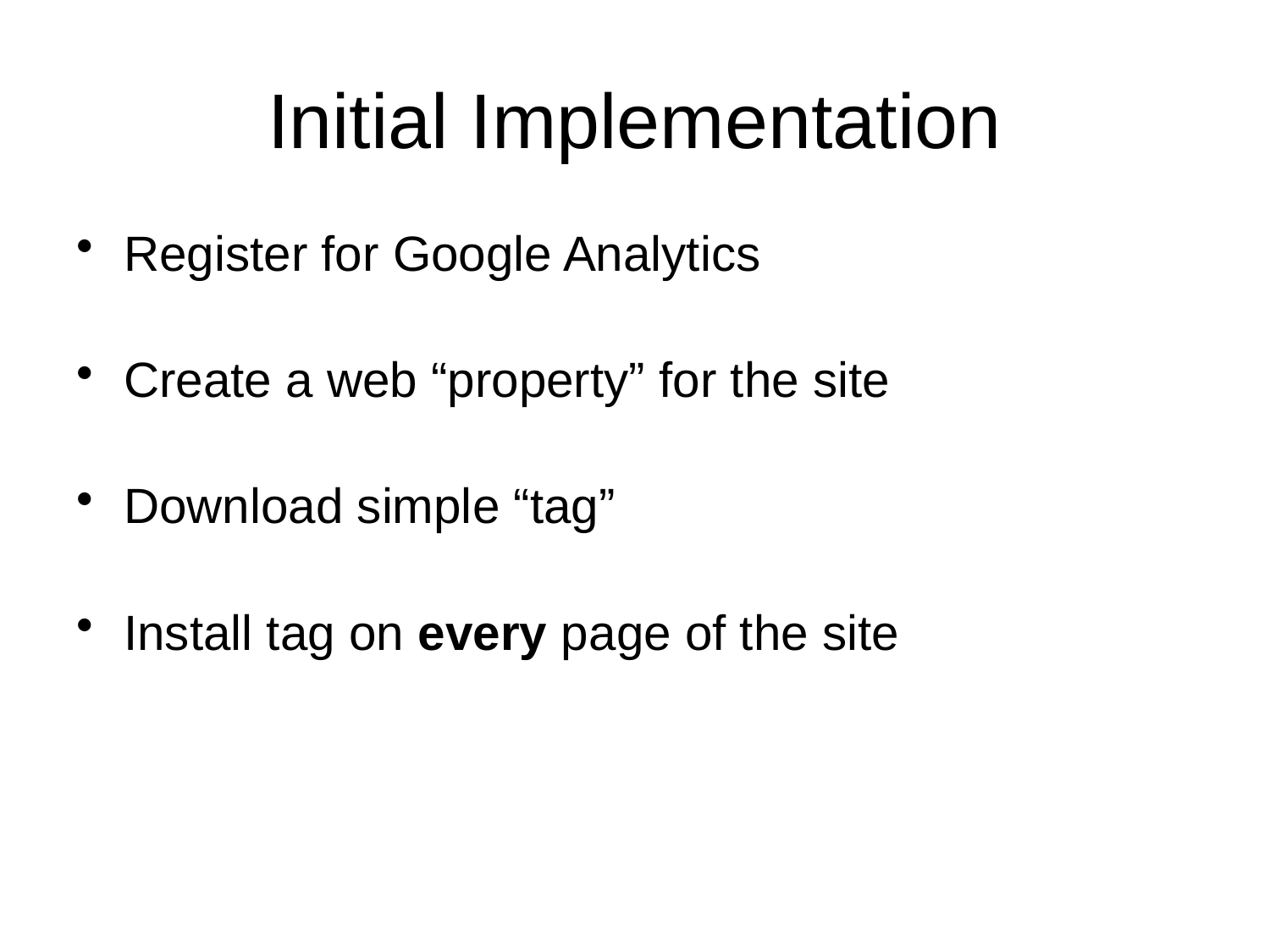

# Initial Implementation
Register for Google Analytics

Create a web “property” for the site

Download simple “tag”

Install tag on every page of the site